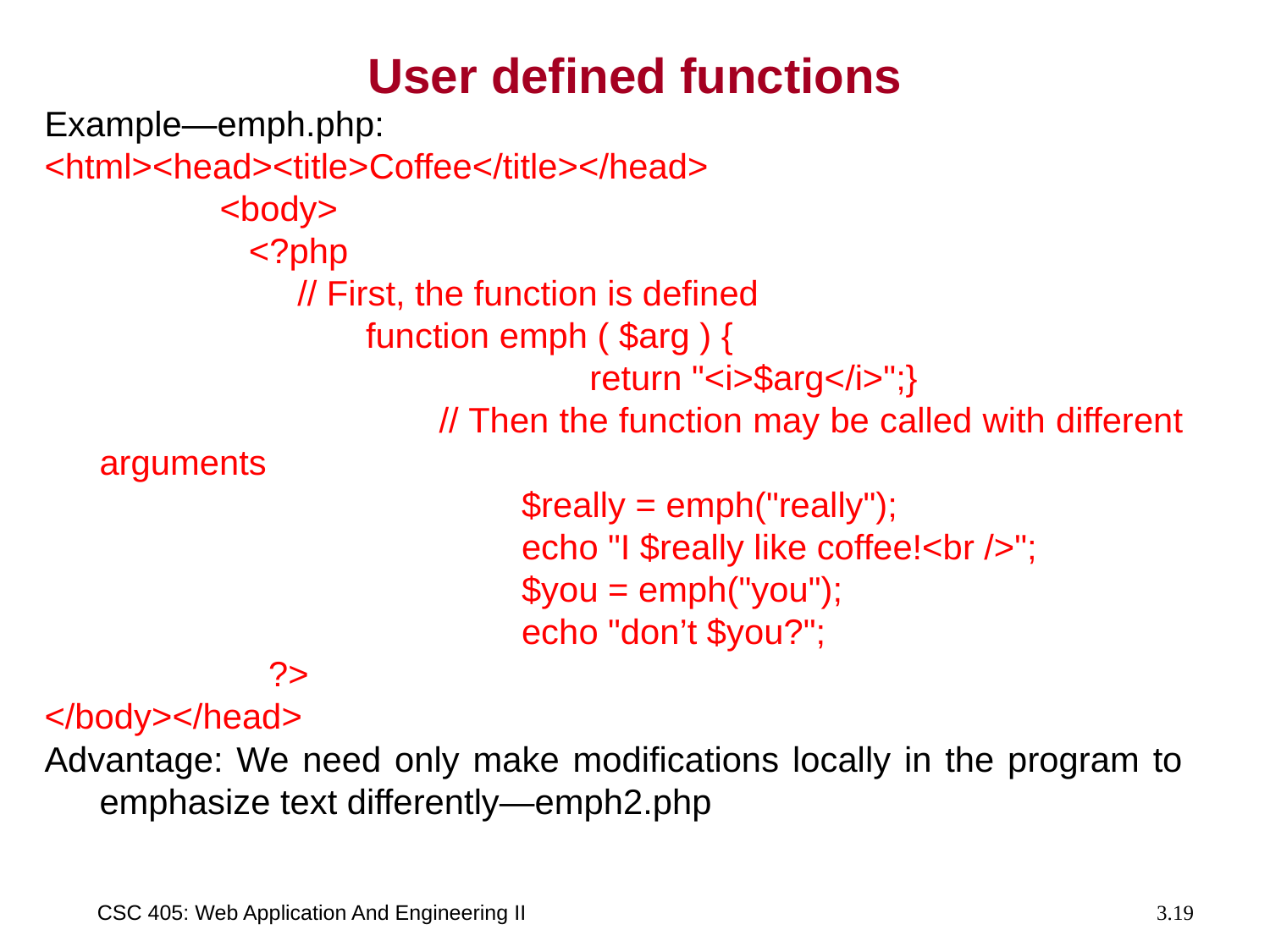

# User defined functions
Example—emph.php:
<html><head><title>Coffee</title></head>
                  <body>
                     <?php
                          // First, the function is defined
                                 function emph ( $arg ) {
                                                        return "<i>$arg</i>";}
                                      // Then the function may be called with different arguments
                                                 $really = emph("really");
                                                 echo "I $really like coffee!<br />";
                                                 $you = emph("you");
                                                 echo "don’t $you?";
                       ?>
</body></head>
Advantage: We need only make modifications locally in the program to emphasize text differently—emph2.php
CSC 405: Web Application And Engineering II
3.19